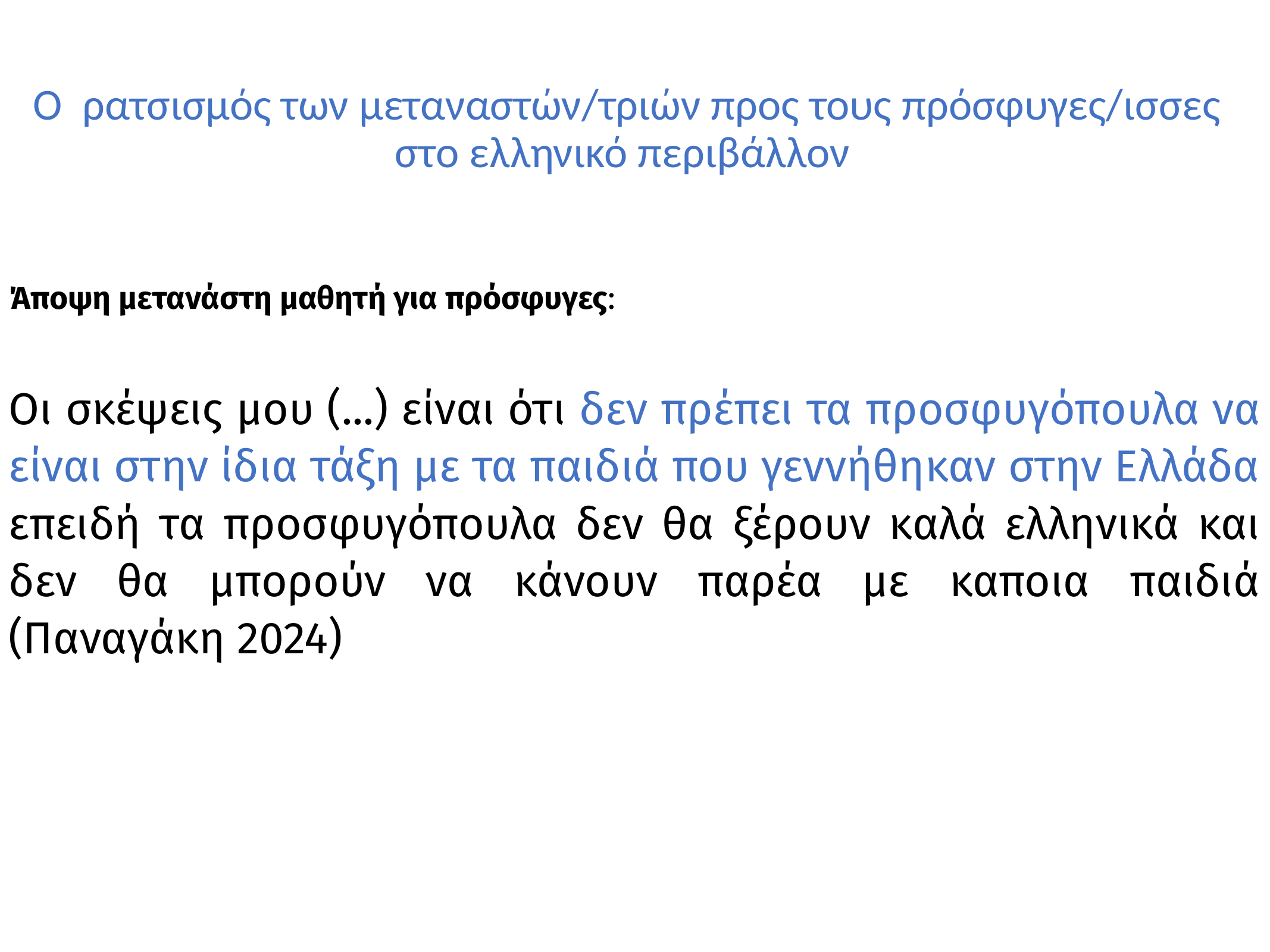

# Ο  ρατσισμός των μεταναστών/τριών προς τους πρόσφυγες/ισσες στο ελληνικό περιβάλλον
Άποψη μετανάστη μαθητή για πρόσφυγες:

Οι σκέψεις μου (...) είναι ότι δεν πρέπει τα προσφυγόπουλα να είναι στην ίδια τάξη με τα παιδιά που γεννήθηκαν στην Ελλάδα επειδή τα προσφυγόπουλα δεν θα ξέρουν καλά ελληνικά και δεν θα μπορούν να κάνουν παρέα με καποια παιδιά (Παναγάκη 2024)

45